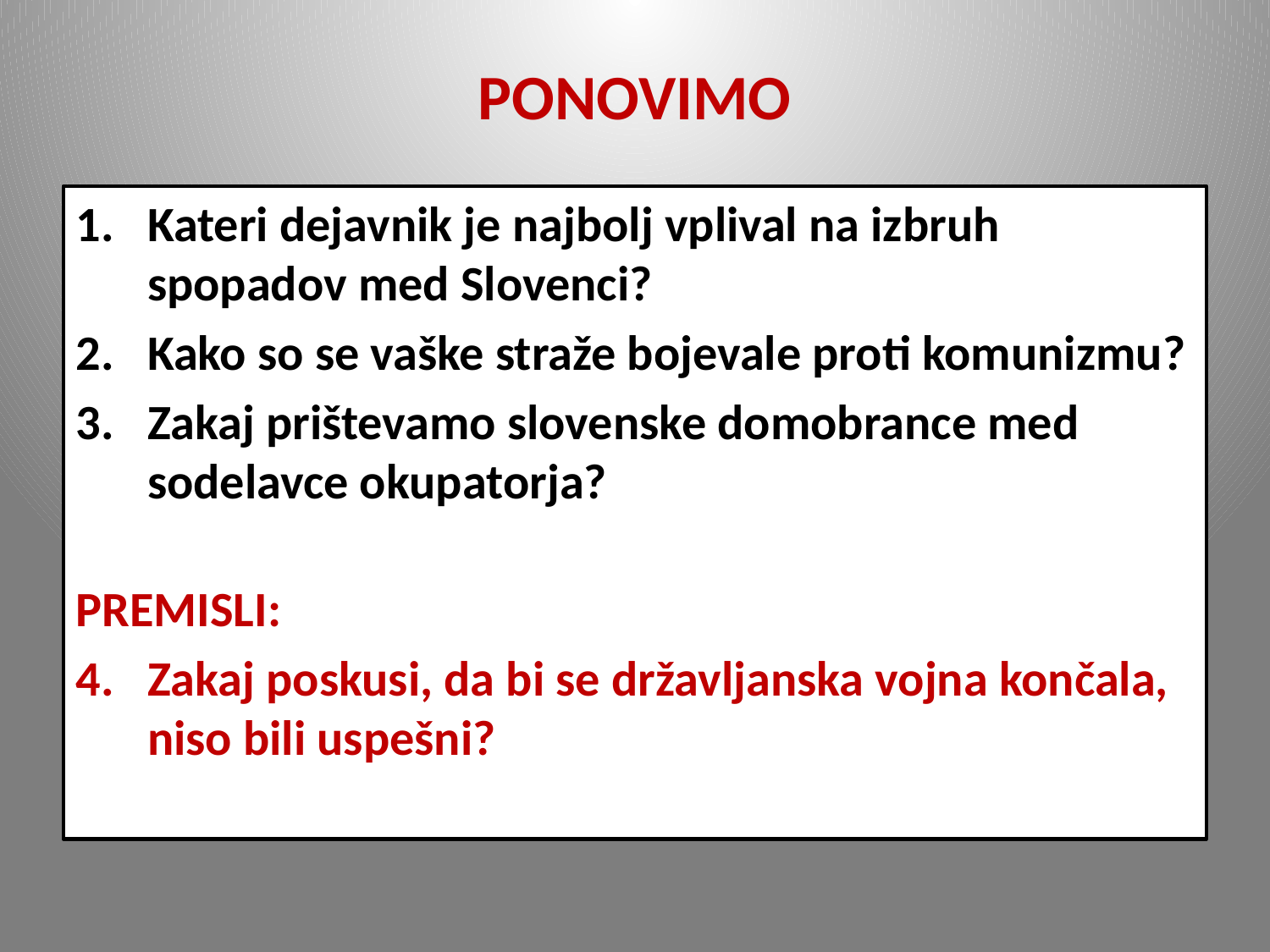

# PONOVIMO
Kateri dejavnik je najbolj vplival na izbruh spopadov med Slovenci?
Kako so se vaške straže bojevale proti komunizmu?
Zakaj prištevamo slovenske domobrance med sodelavce okupatorja?
PREMISLI:
Zakaj poskusi, da bi se državljanska vojna končala, niso bili uspešni?